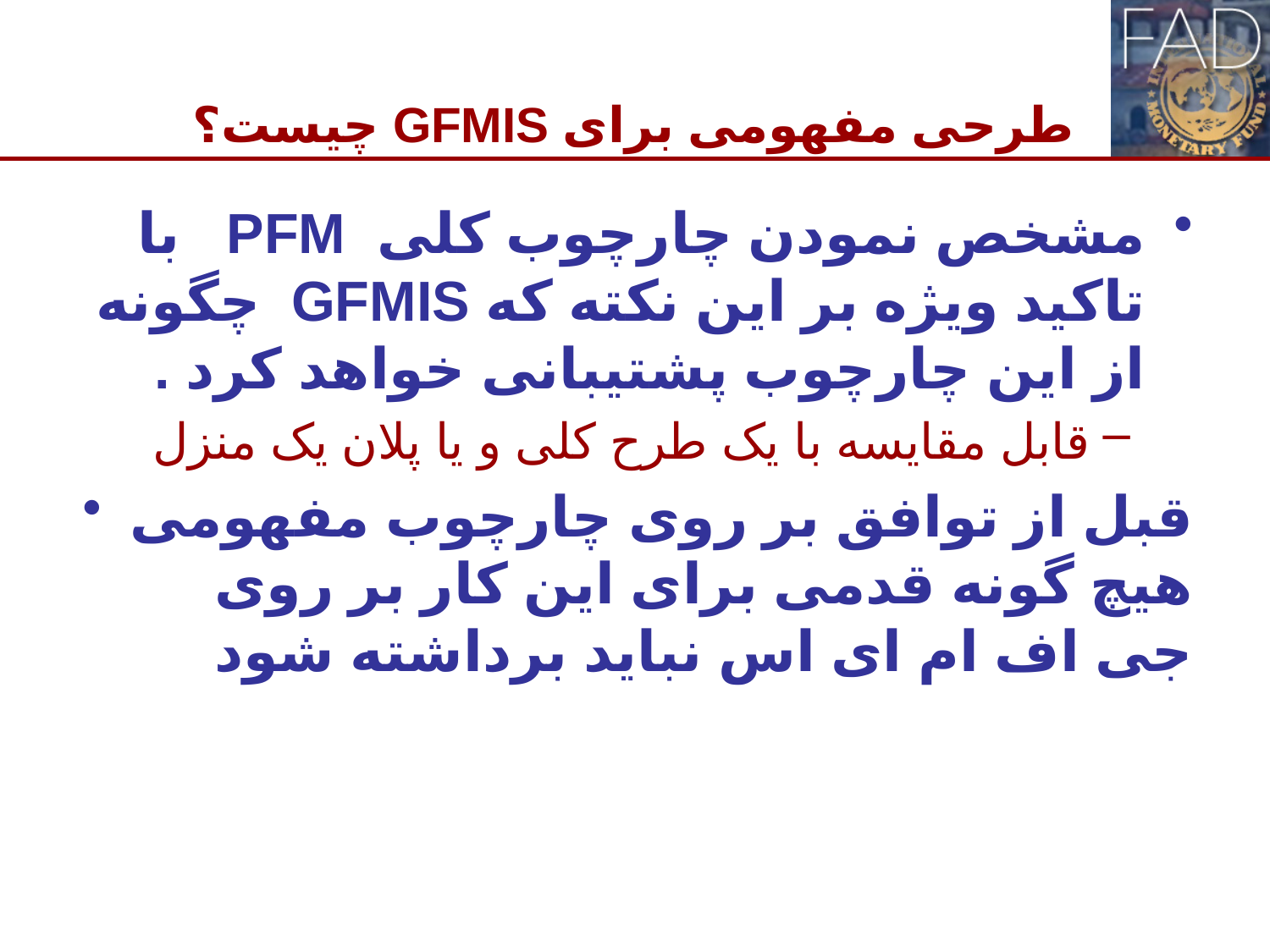

# چیست؟ GFMIS طرحی مفهومی برای
مشخص نمودن چارچوب کلی  PFM   با تاکید ویژه بر این نکته که GFMIS  چگونه از این چارچوب پشتیبانی خواهد کرد .
قابل مقایسه با یک طرح کلی و یا پلان یک منزل
قبل از توافق بر روی چارچوب مفهومی هیچ گونه قدمی برای این کار بر روی جی اف ام ای اس نباید برداشته شود
4